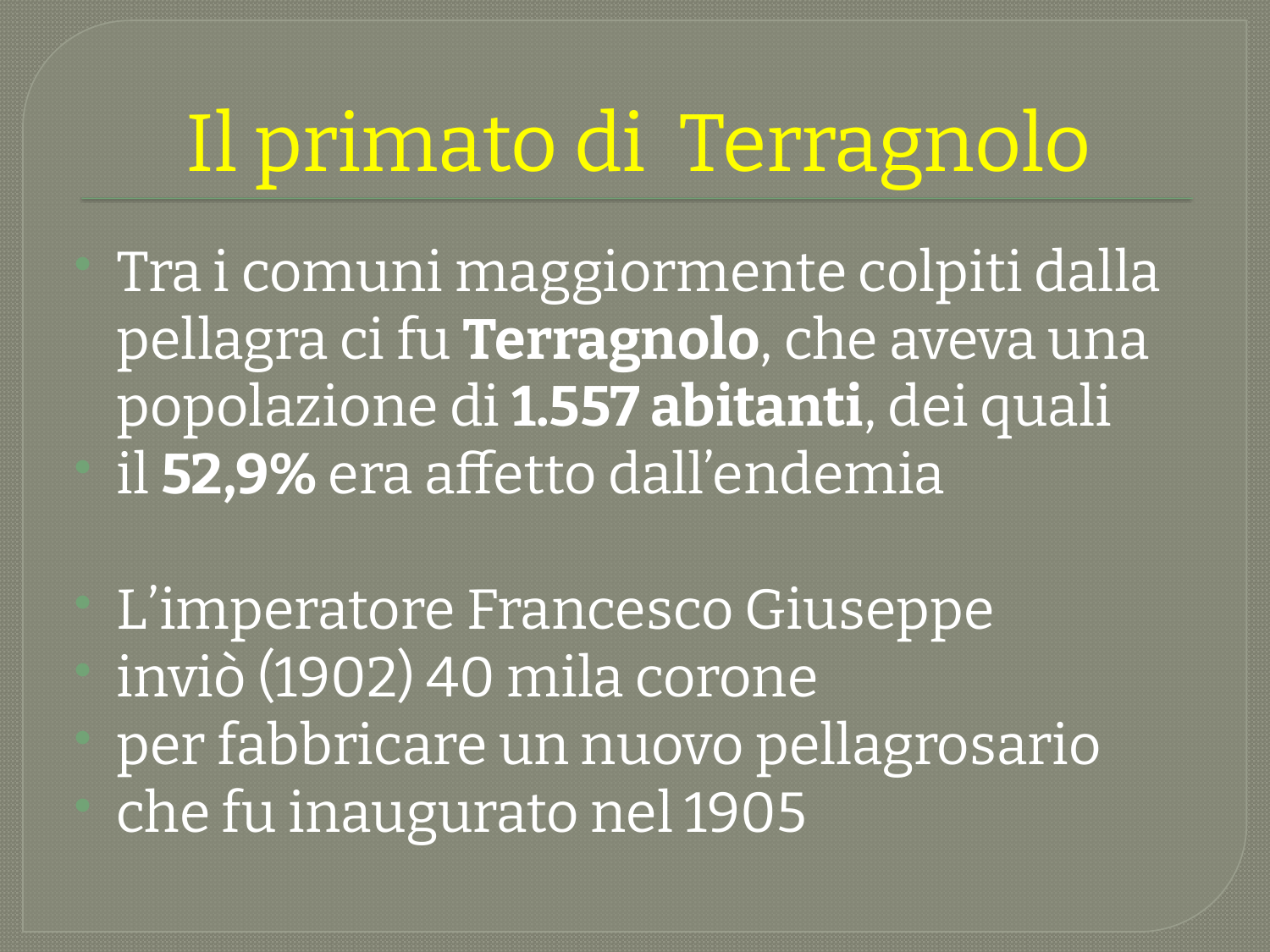

# Il primato di  Terragnolo
Tra i comuni maggiormente colpiti dalla pellagra ci fu Terragnolo, che aveva una popolazione di 1.557 abitanti, dei quali
il 52,9% era affetto dall’endemia

L’imperatore Francesco Giuseppe
inviò (1902) 40 mila corone
per fabbricare un nuovo pellagrosario
che fu inaugurato nel 1905